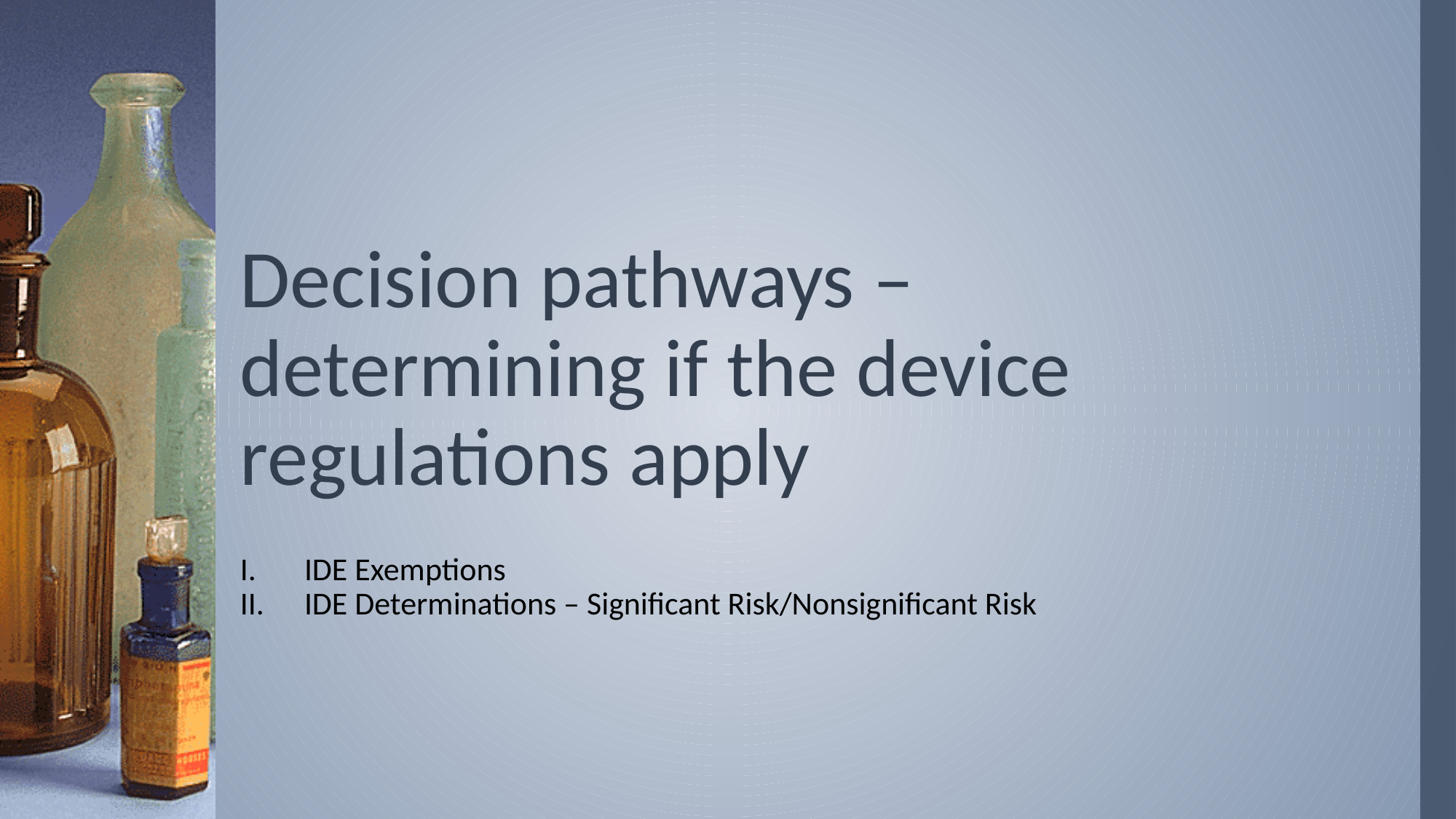

# Decision pathways – determining if the device regulations apply

IDE Exemptions
IDE Determinations – Significant Risk/Nonsignificant Risk